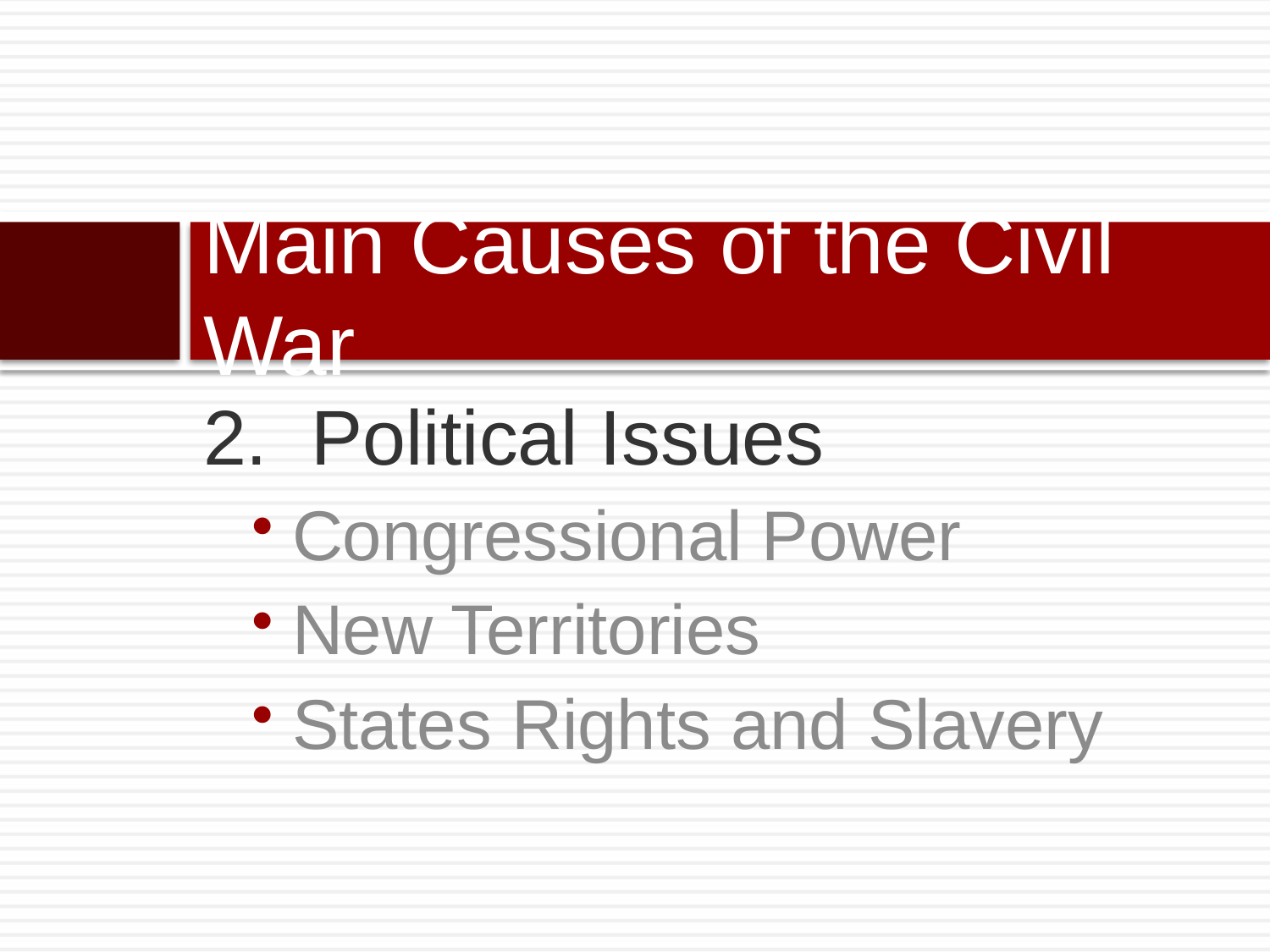

# Main Causes of the Civil War
2.  Political Issues
Congressional Power
New Territories
States Rights and Slavery